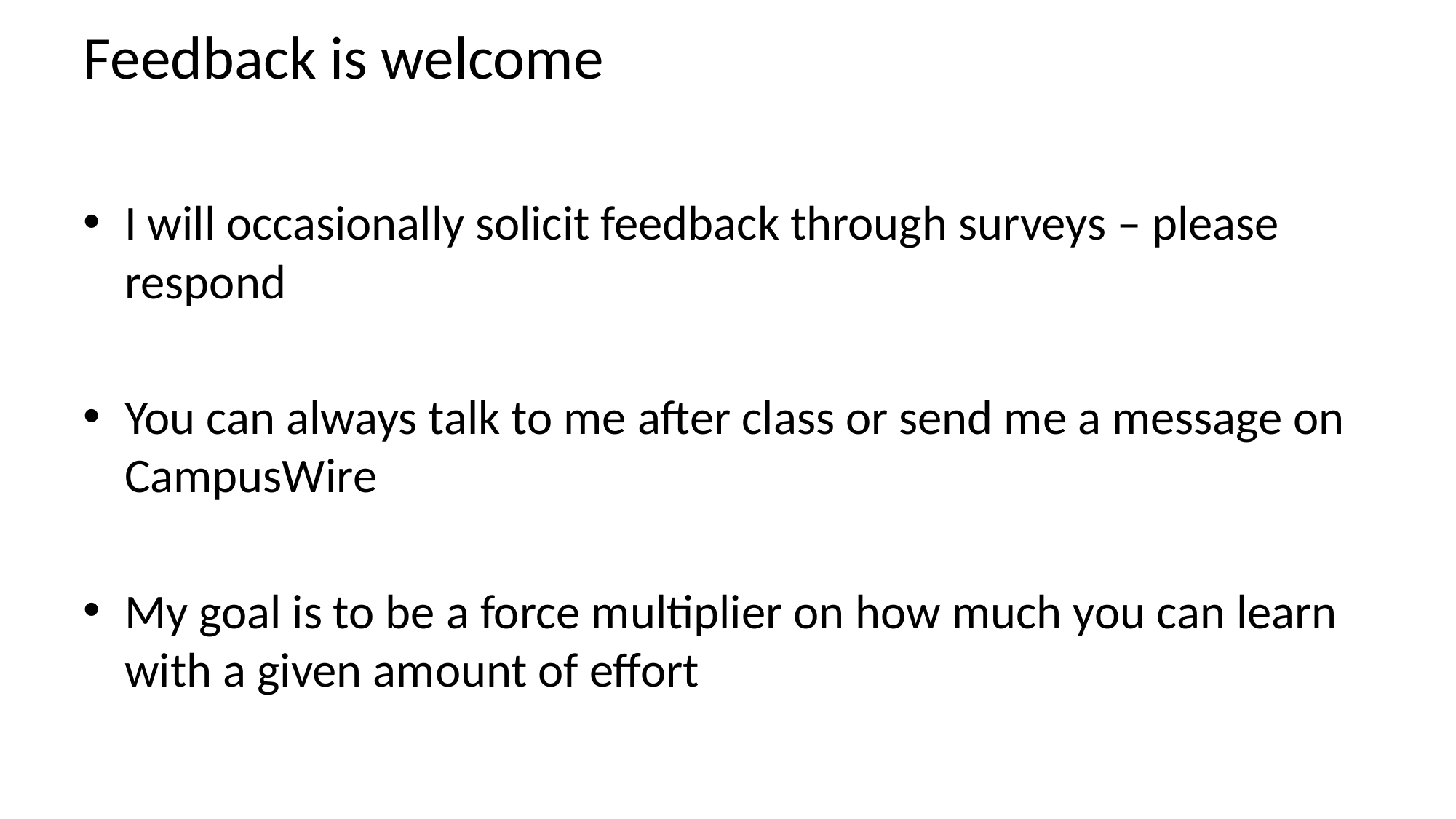

# Feedback is welcome

I will occasionally solicit feedback through surveys – please respond

You can always talk to me after class or send me a message on CampusWire

My goal is to be a force multiplier on how much you can learn with a given amount of effort